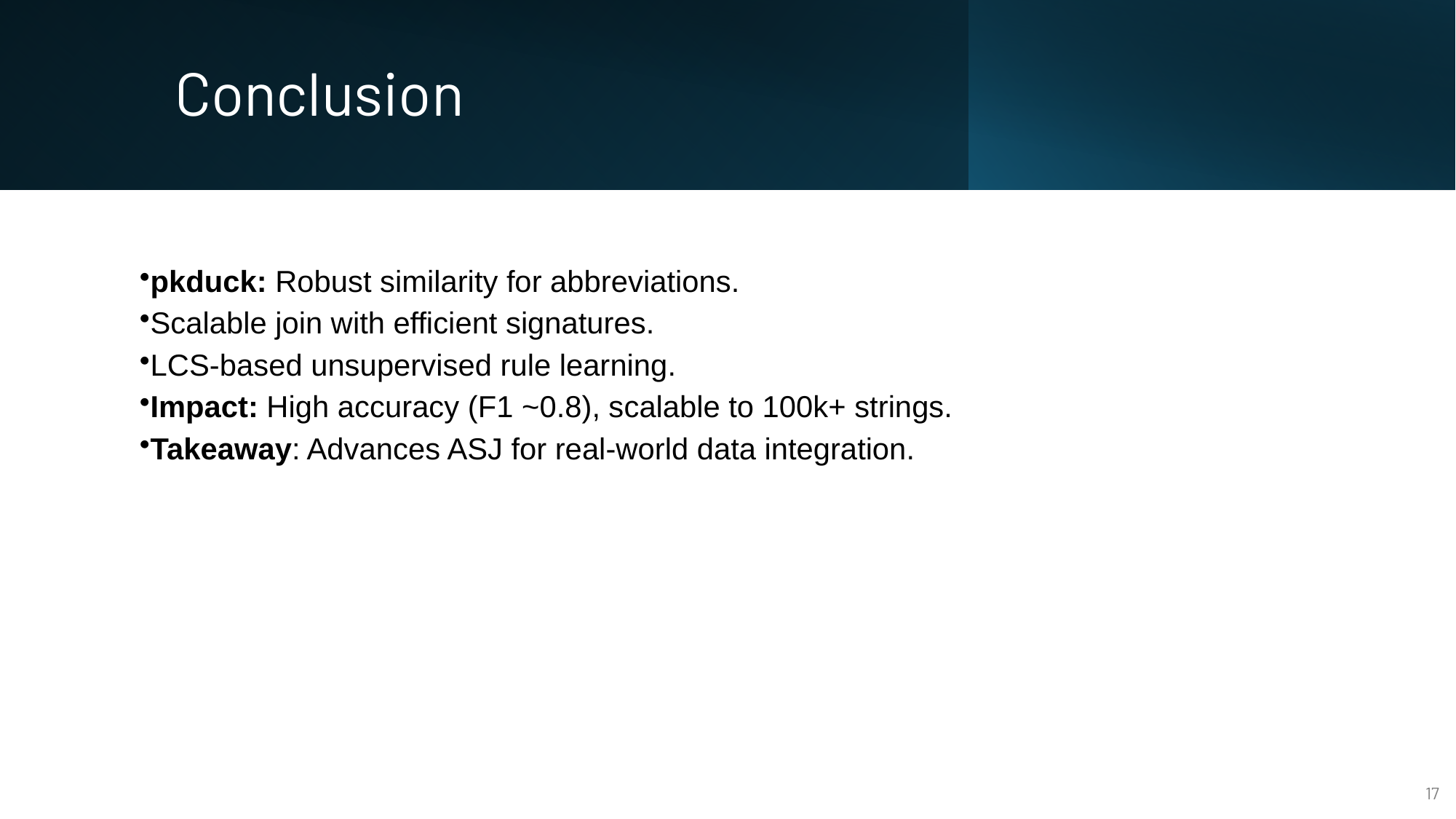

pkduck: Robust similarity for abbreviations.
Scalable join with efficient signatures.
LCS-based unsupervised rule learning.
Impact: High accuracy (F1 ~0.8), scalable to 100k+ strings.
Takeaway: Advances ASJ for real-world data integration.
# Conclusion
17